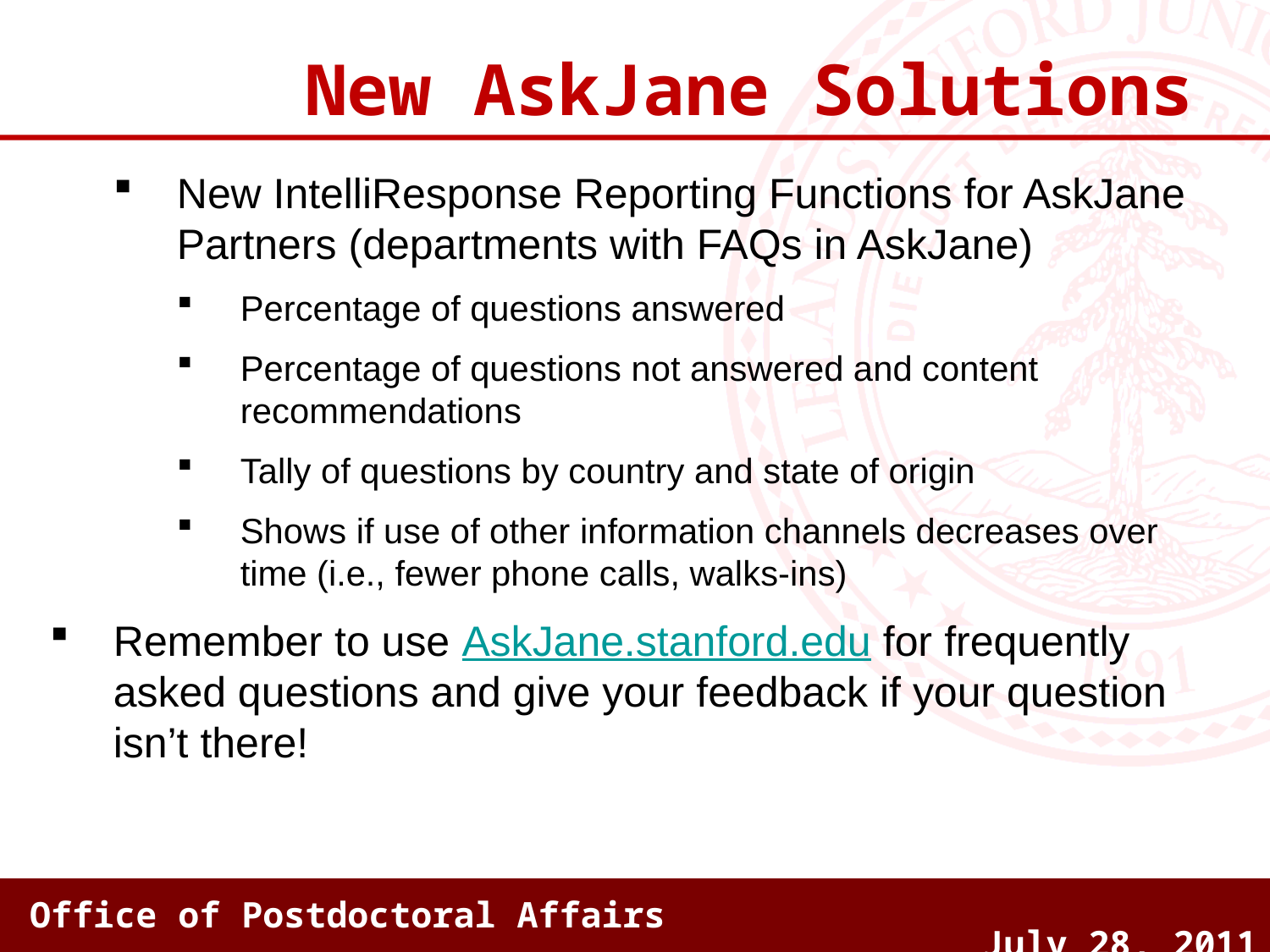

New AskJane Solutions

New IntelliResponse Reporting Functions for AskJane Partners (departments with FAQs in AskJane)
Percentage of questions answered
Percentage of questions not answered and content recommendations
Tally of questions by country and state of origin
Shows if use of other information channels decreases over time (i.e., fewer phone calls, walks-ins)
Remember to use AskJane.stanford.edu for frequently asked questions and give your feedback if your question isn’t there!